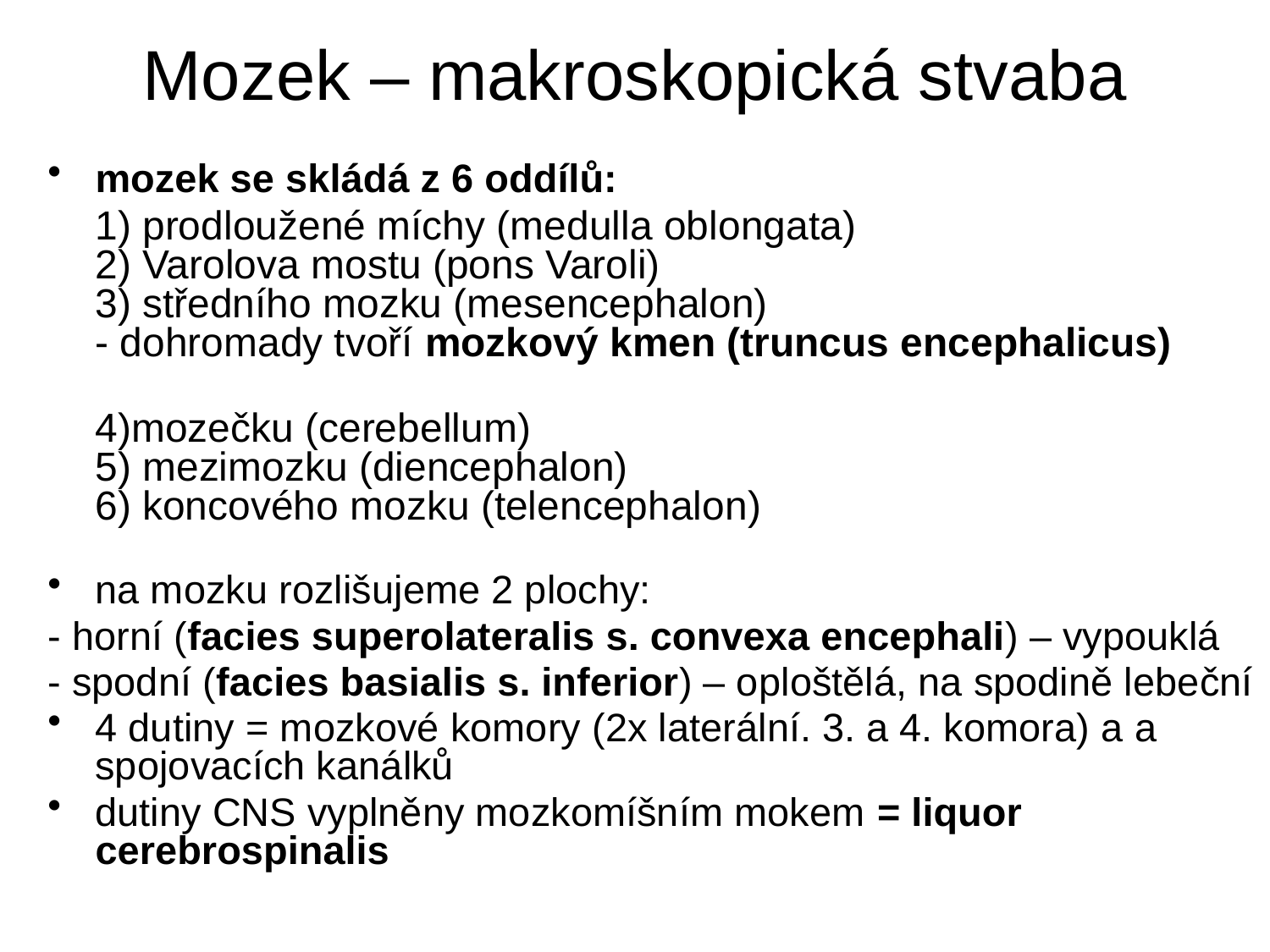

# Mozek – makroskopická stvaba
mozek se skládá z 6 oddílů:
	1) prodloužené míchy (medulla oblongata)
2) Varolova mostu (pons Varoli)
3) středního mozku (mesencephalon)
- dohromady tvoří mozkový kmen (truncus encephalicus)
	4)mozečku (cerebellum)
5) mezimozku (diencephalon)
6) koncového mozku (telencephalon)
na mozku rozlišujeme 2 plochy:
- horní (facies superolateralis s. convexa encephali) – vypouklá
- spodní (facies basialis s. inferior) – oploštělá, na spodině lebeční
4 dutiny = mozkové komory (2x laterální. 3. a 4. komora) a a spojovacích kanálků
dutiny CNS vyplněny mozkomíšním mokem = liquor cerebrospinalis